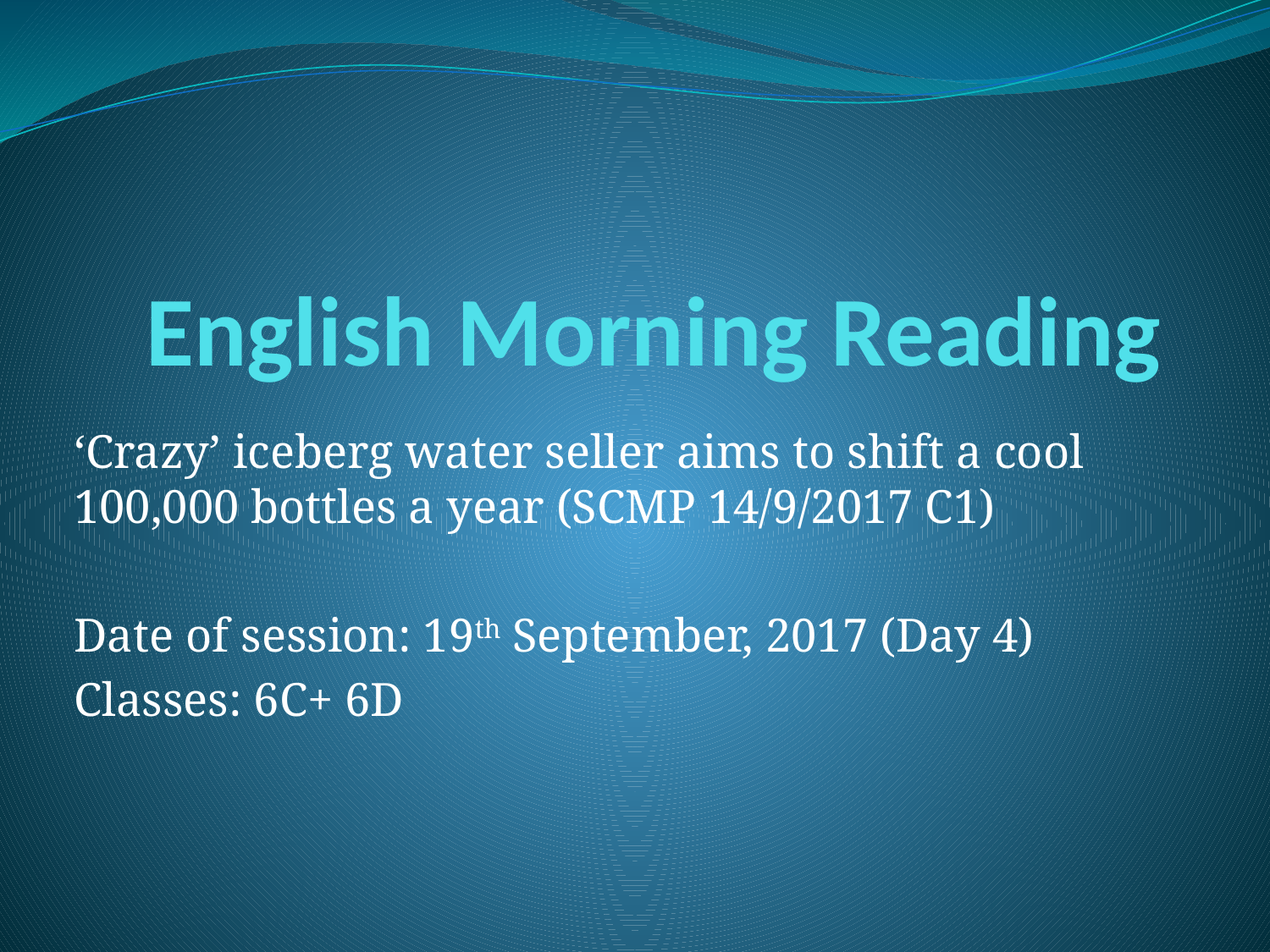

# English Morning Reading
‘Crazy’ iceberg water seller aims to shift a cool 100,000 bottles a year (SCMP 14/9/2017 C1)

Date of session: 19th September, 2017 (Day 4)
Classes: 6C+ 6D